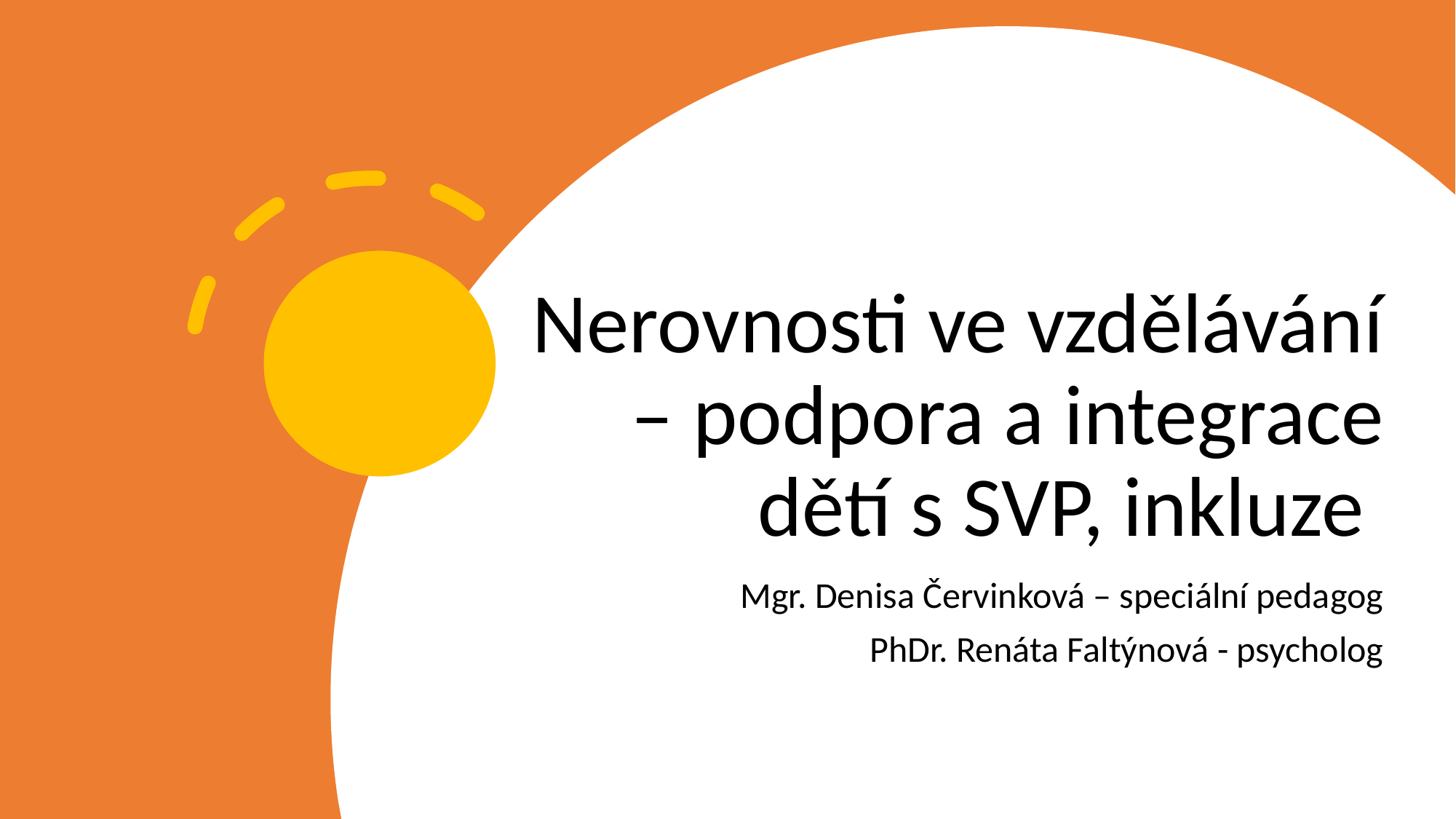

# Nerovnosti ve vzdělávání – podpora a integrace dětí s SVP, inkluze

Mgr. Denisa Červinková – speciální pedagog
PhDr. Renáta Faltýnová - psycholog